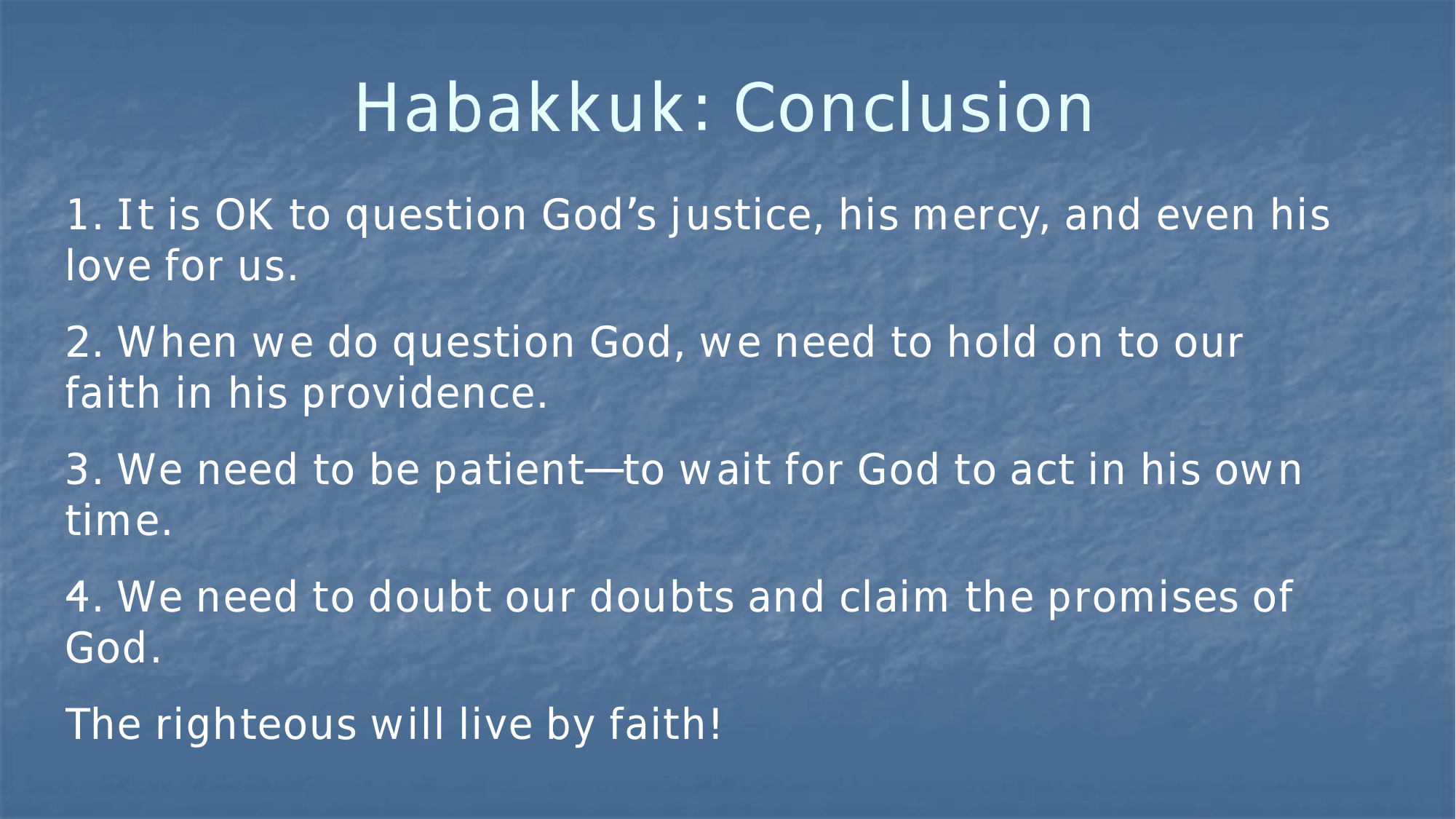

# Habakkuk: Conclusion
1. It is OK to question God’s justice, his mercy, and even his love for us.

2. When we do question God, we need to hold on to our faith in his providence.

3. We need to be patient—to wait for God to act in his own time.

4. We need to doubt our doubts and claim the promises of God.

The righteous will live by faith!